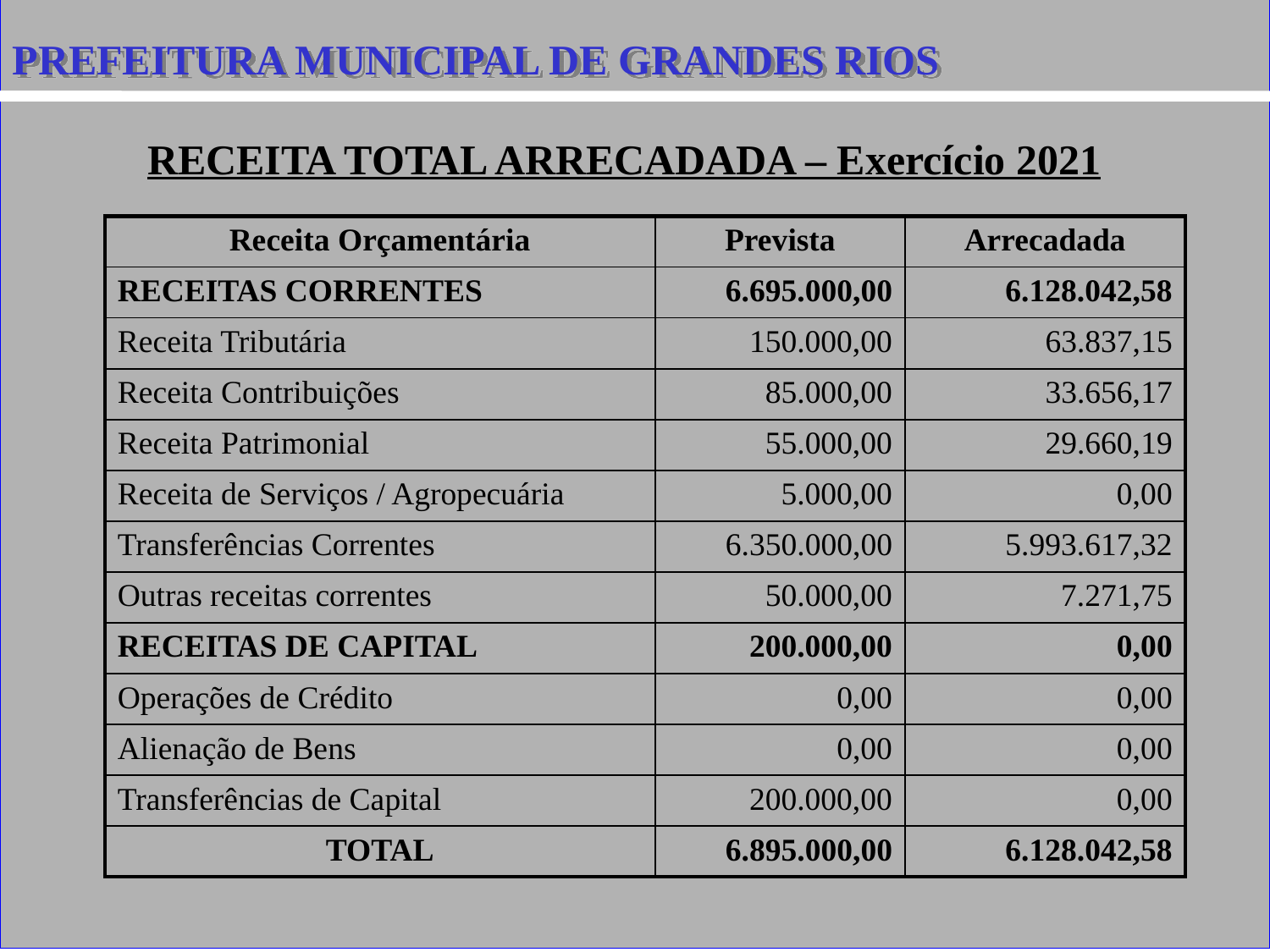

PREFEITURA MUNICIPAL DE GRANDES RIOS
#

RECEITA TOTAL ARRECADADA – Exercício 2021

| Receita Orçamentária | Prevista | Arrecadada |
| --- | --- | --- |
| RECEITAS CORRENTES | 6.695.000,00 | 6.128.042,58 |
| Receita Tributária | 150.000,00 | 63.837,15 |
| Receita Contribuições | 85.000,00 | 33.656,17 |
| Receita Patrimonial | 55.000,00 | 29.660,19 |
| Receita de Serviços / Agropecuária | 5.000,00 | 0,00 |
| Transferências Correntes | 6.350.000,00 | 5.993.617,32 |
| Outras receitas correntes | 50.000,00 | 7.271,75 |
| RECEITAS DE CAPITAL | 200.000,00 | 0,00 |
| Operações de Crédito | 0,00 | 0,00 |
| Alienação de Bens | 0,00 | 0,00 |
| Transferências de Capital | 200.000,00 | 0,00 |
| TOTAL | 6.895.000,00 | 6.128.042,58 |